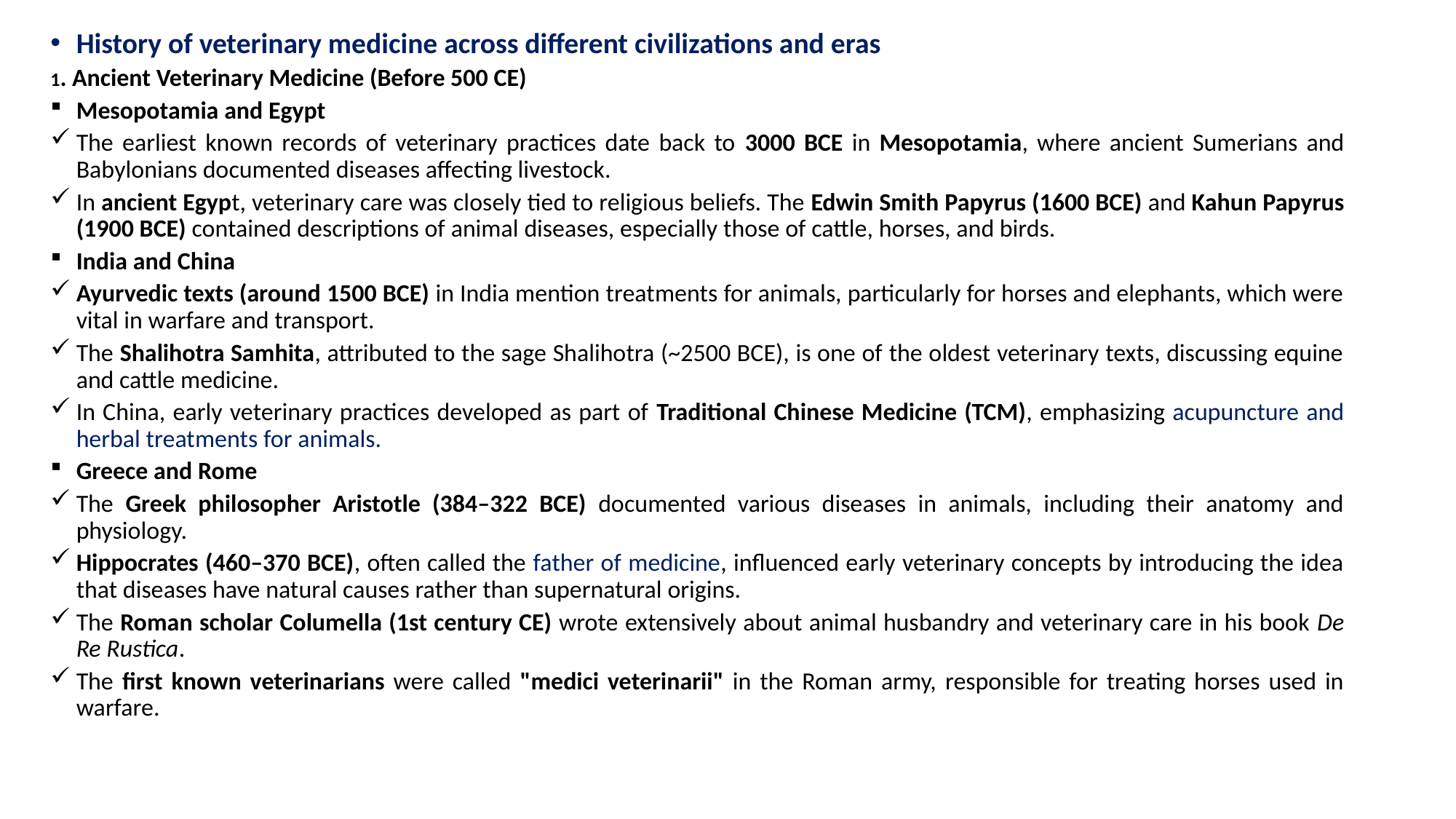

History of veterinary medicine across different civilizations and eras
1. Ancient Veterinary Medicine (Before 500 CE)
Mesopotamia and Egypt
The earliest known records of veterinary practices date back to 3000 BCE in Mesopotamia, where ancient Sumerians and Babylonians documented diseases affecting livestock.
In ancient Egypt, veterinary care was closely tied to religious beliefs. The Edwin Smith Papyrus (1600 BCE) and Kahun Papyrus (1900 BCE) contained descriptions of animal diseases, especially those of cattle, horses, and birds.
India and China
Ayurvedic texts (around 1500 BCE) in India mention treatments for animals, particularly for horses and elephants, which were vital in warfare and transport.
The Shalihotra Samhita, attributed to the sage Shalihotra (~2500 BCE), is one of the oldest veterinary texts, discussing equine and cattle medicine.
In China, early veterinary practices developed as part of Traditional Chinese Medicine (TCM), emphasizing acupuncture and herbal treatments for animals.
Greece and Rome
The Greek philosopher Aristotle (384–322 BCE) documented various diseases in animals, including their anatomy and physiology.
Hippocrates (460–370 BCE), often called the father of medicine, influenced early veterinary concepts by introducing the idea that diseases have natural causes rather than supernatural origins.
The Roman scholar Columella (1st century CE) wrote extensively about animal husbandry and veterinary care in his book De Re Rustica.
The first known veterinarians were called "medici veterinarii" in the Roman army, responsible for treating horses used in warfare.